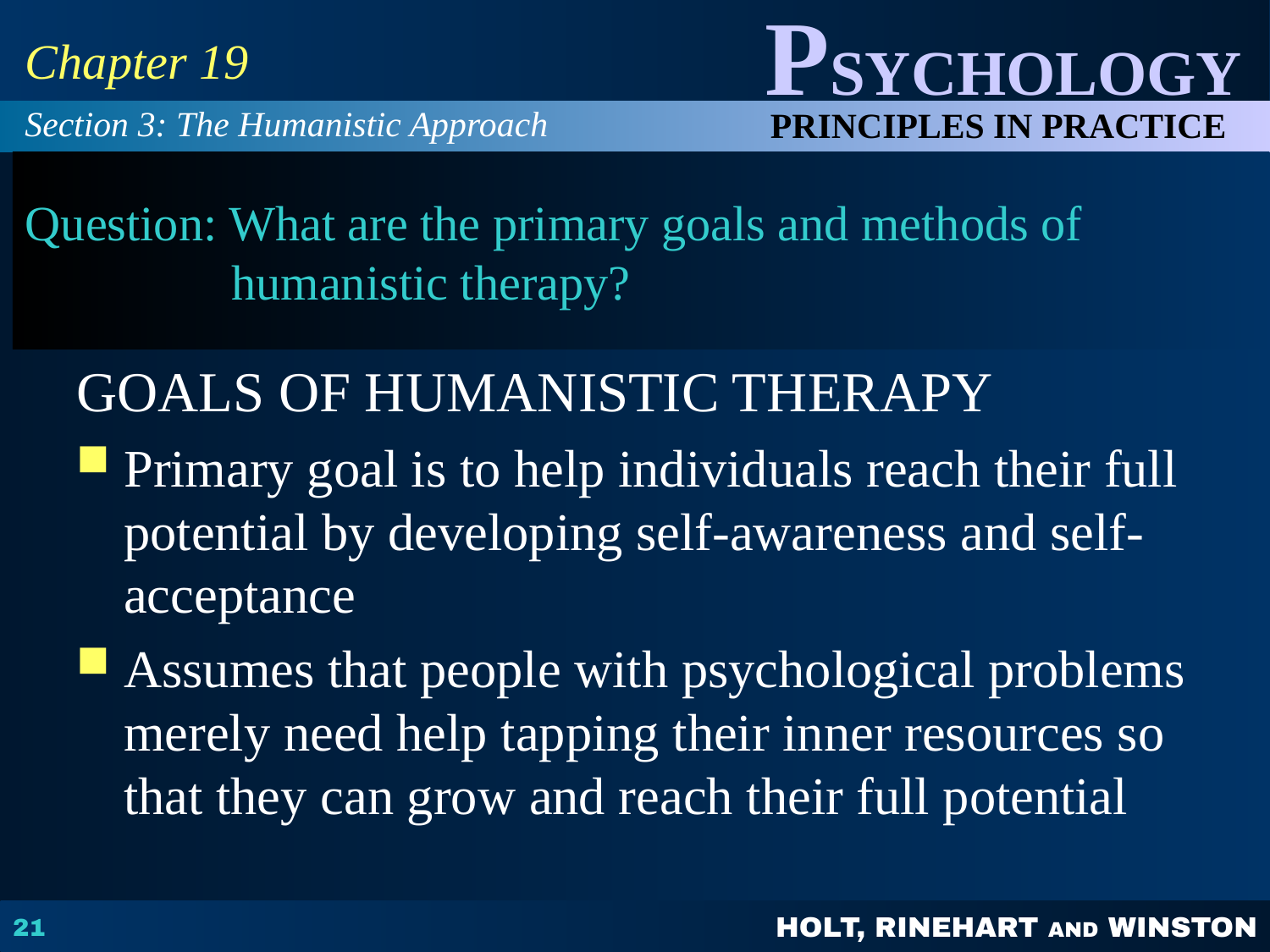

Chapter 19
Section 3: The Humanistic Approach
# Question: What are the primary goals and methods of humanistic therapy?
GOALS OF HUMANISTIC THERAPY
Primary goal is to help individuals reach their full potential by developing self-awareness and self-acceptance
Assumes that people with psychological problems merely need help tapping their inner resources so that they can grow and reach their full potential
21